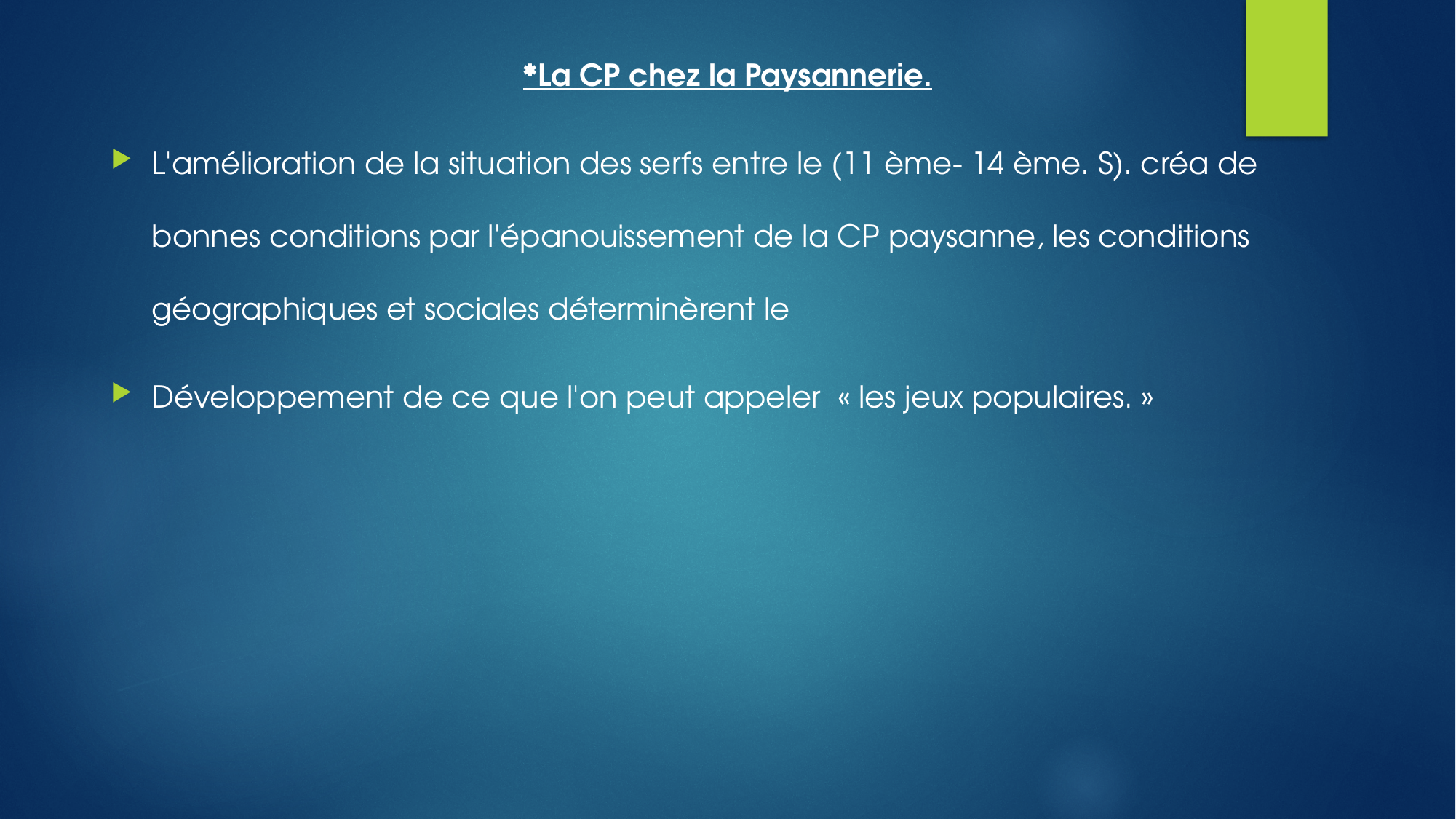

*La CP chez la Paysannerie.
L'amélioration de la situation des serfs entre le (11 ème- 14 ème. S). créa de bonnes conditions par l'épanouissement de la CP paysanne, les conditions géographiques et sociales déterminèrent le
Développement de ce que l'on peut appeler  « les jeux populaires. »